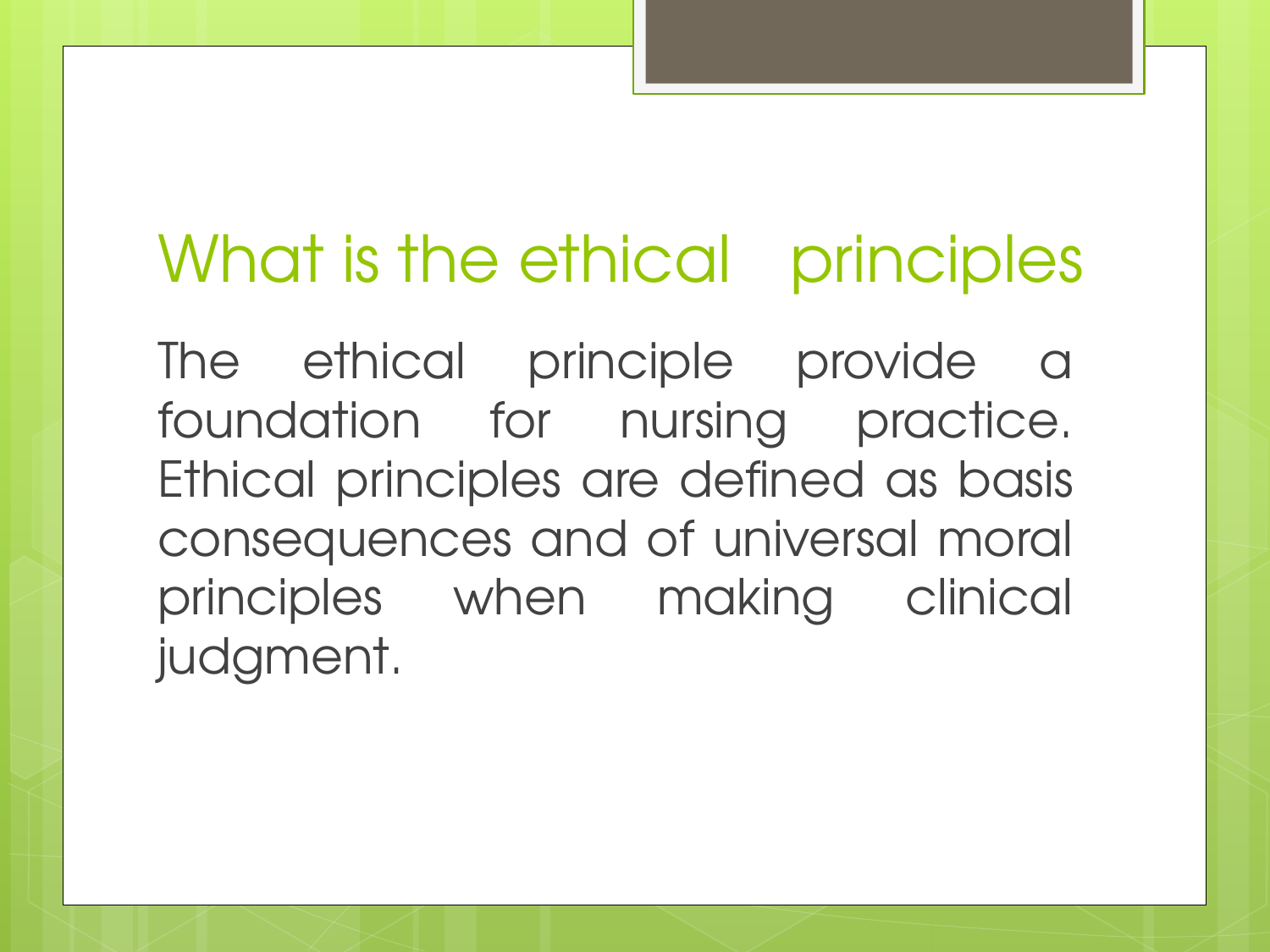

# What is the ethical 	principles
The ethical principle provide a foundation for nursing practice. Ethical principles are defined as basis consequences and of universal moral principles when making clinical judgment.